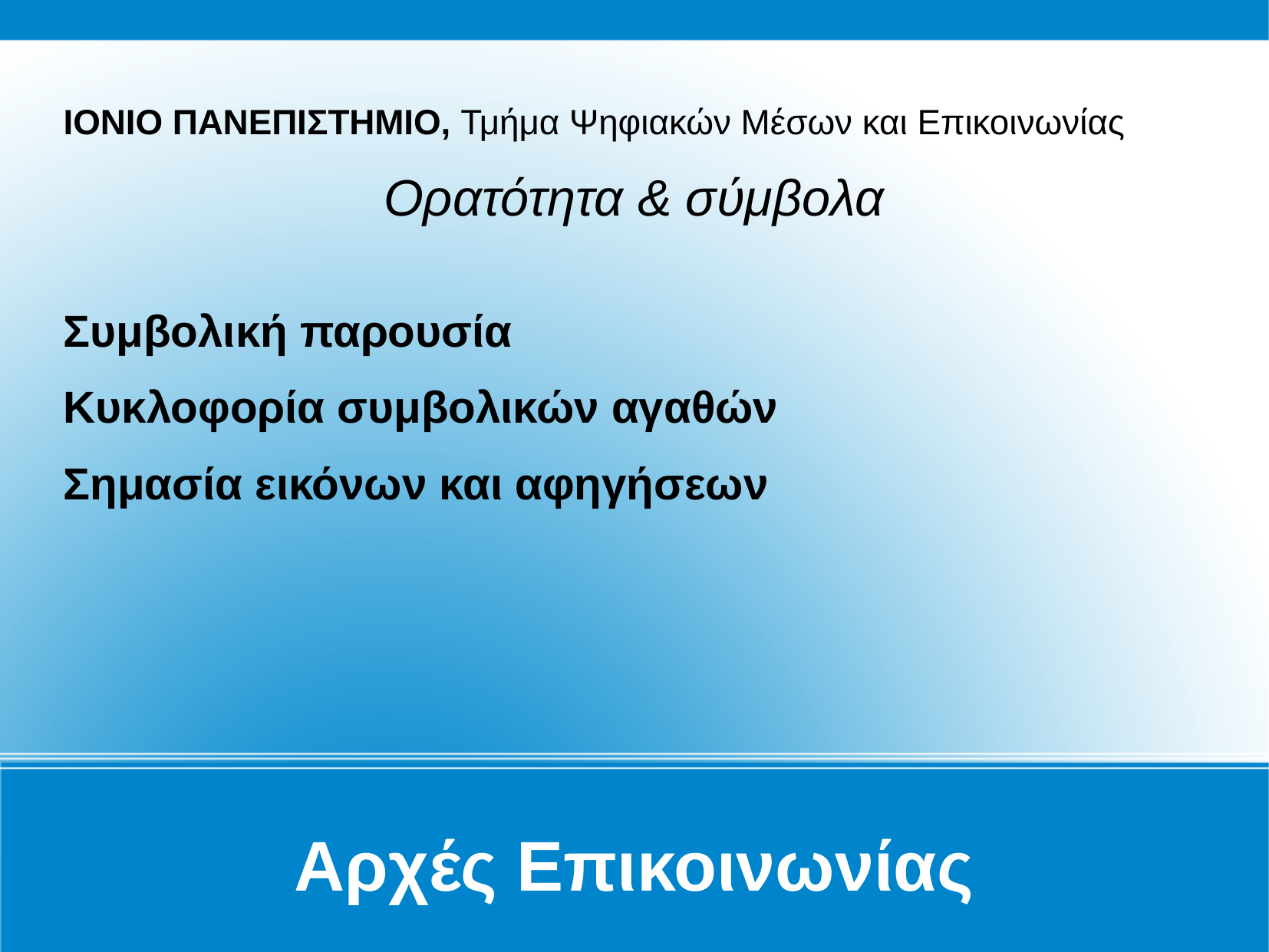

Αρχές Επικοινωνίας
ΙΟΝΙΟ ΠΑΝΕΠΙΣΤΗΜΙΟ, Τμήμα Ψηφιακών Μέσων και Επικοινωνίας
Ορατότητα & σύμβολα
Συμβολική παρουσία
Κυκλοφορία συμβολικών αγαθών
Σημασία εικόνων και αφηγήσεων